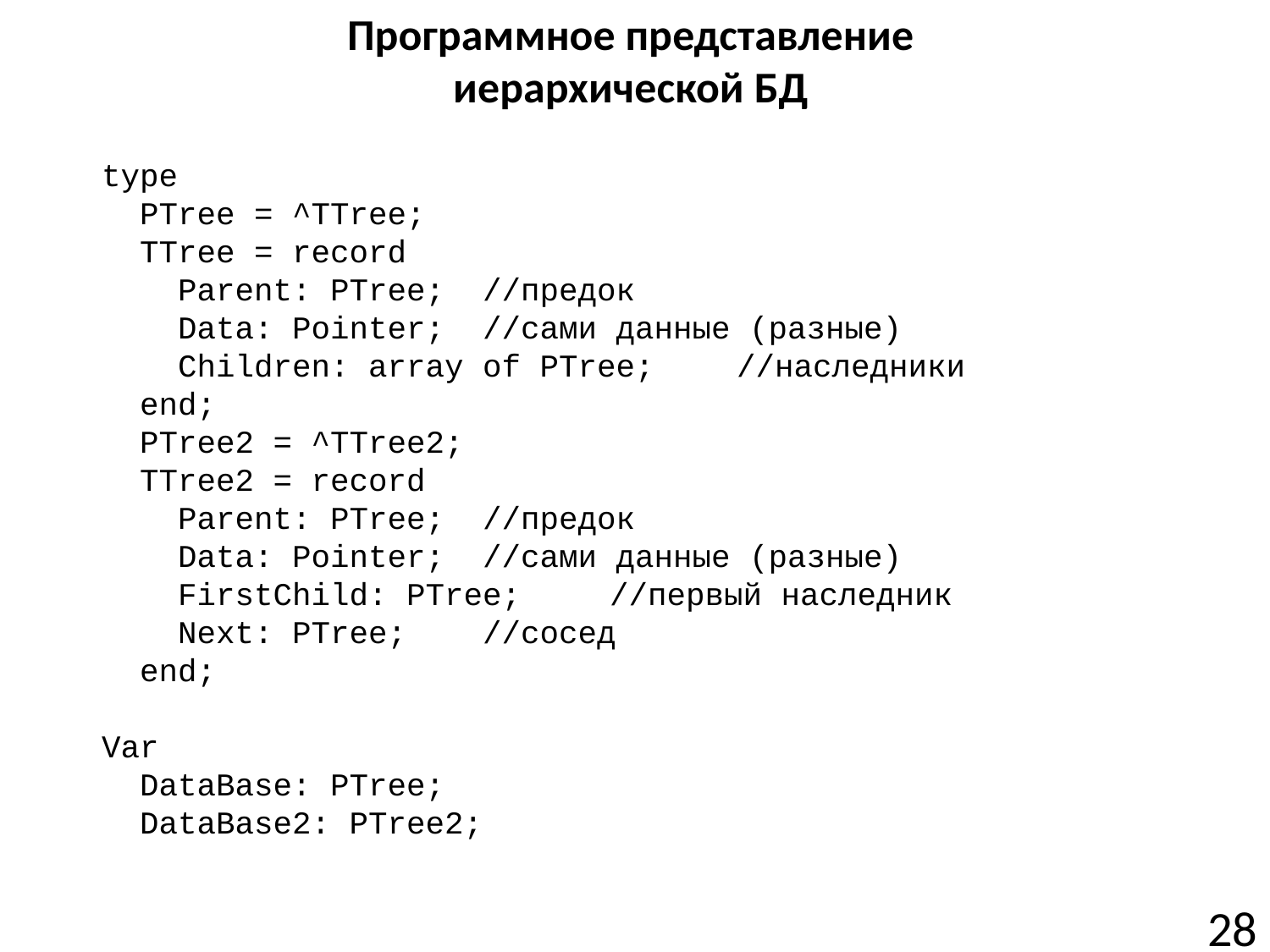

# Программное представление иерархической БД
type
  PTree = ^TTree;
  TTree = record
    Parent: PTree;	//предок
    Data: Pointer;	//сами данные (разные)
    Children: array of PTree;	//наследники
  end;
  PTree2 = ^TTree2;
  TTree2 = record
    Parent: PTree;	//предок
    Data: Pointer;	//сами данные (разные)
    FirstChild: PTree;	//первый наследник
    Next: PTree;	//сосед
  end;

Var
  DataBase: PTree;
  DataBase2: PTree2;
28